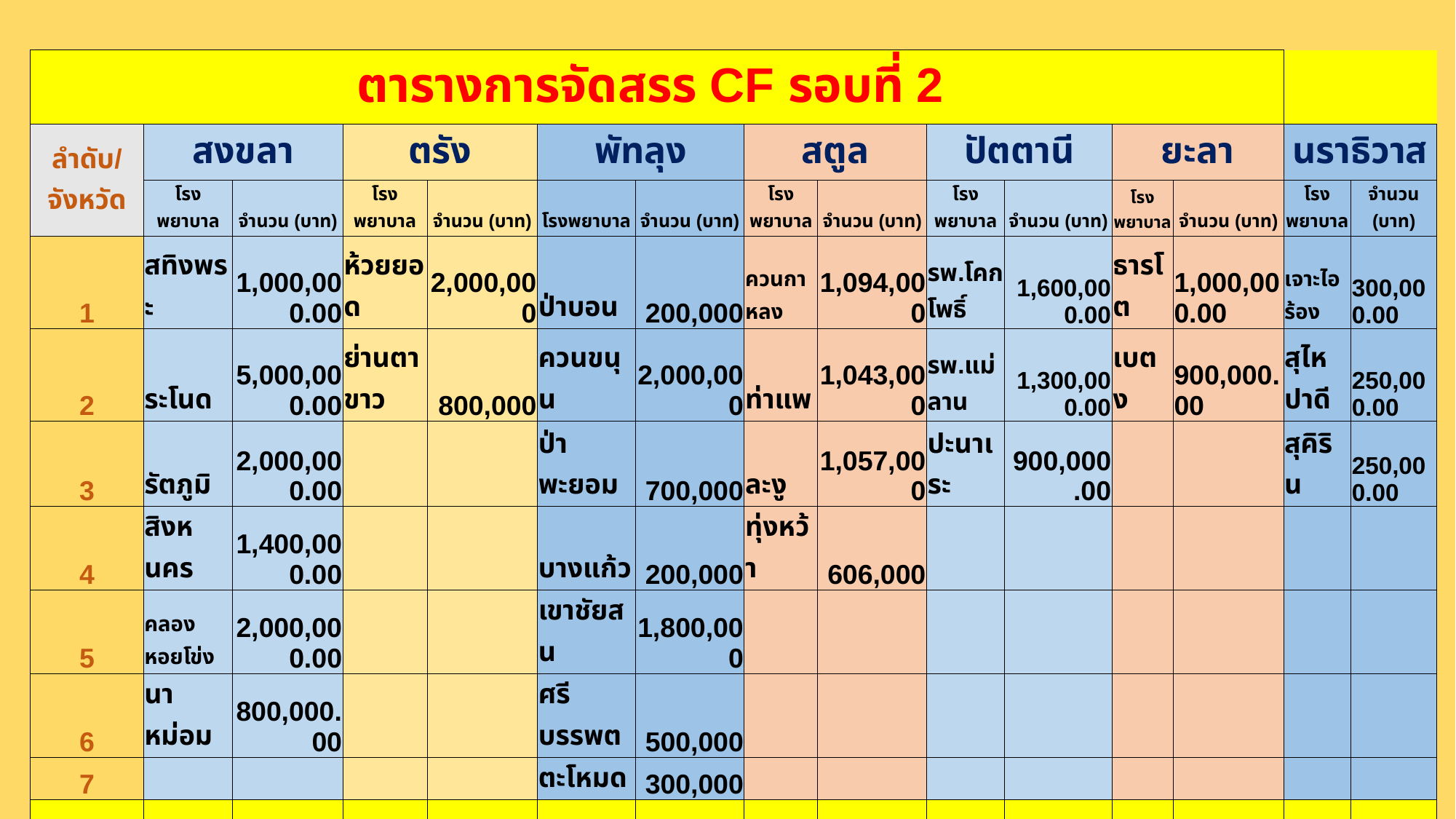

| ตารางการจัดสรร CF รอบที่ 2 |  |  |  |  |  |  |  |  |  |  |  |  |  |  |  |
| --- | --- | --- | --- | --- | --- | --- | --- | --- | --- | --- | --- | --- | --- | --- | --- |
| ลำดับ/จังหวัด | สงขลา |  | ตรัง |  | พัทลุง |  | สตูล |  | ปัตตานี |  | ยะลา |  | นราธิวาส |  |  |
|  | โรงพยาบาล | จำนวน (บาท) | โรงพยาบาล | จำนวน (บาท) | โรงพยาบาล | จำนวน (บาท) | โรงพยาบาล | จำนวน (บาท) | โรงพยาบาล | จำนวน (บาท) | โรงพยาบาล | จำนวน (บาท) | โรงพยาบาล |  | จำนวน (บาท) |
| 1 | สทิงพระ | 1,000,000.00 | ห้วยยอด | 2,000,000 | ป่าบอน | 200,000 | ควนกาหลง | 1,094,000 | รพ.โคกโพธิ์ | 1,600,000.00 | ธารโต | 1,000,000.00 | เจาะไอร้อง |  | 300,000.00 |
| 2 | ระโนด | 5,000,000.00 | ย่านตาขาว | 800,000 | ควนขนุน | 2,000,000 | ท่าแพ | 1,043,000 | รพ.แม่ลาน | 1,300,000.00 | เบตง | 900,000.00 | สุไหปาดี |  | 250,000.00 |
| 3 | รัตภูมิ | 2,000,000.00 |  |  | ป่าพะยอม | 700,000 | ละงู | 1,057,000 | ปะนาเระ | 900,000.00 |  |  | สุคิริน |  | 250,000.00 |
| 4 | สิงหนคร | 1,400,000.00 |  |  | บางแก้ว | 200,000 | ทุ่งหว้า | 606,000 |  |  |  |  |  |  |  |
| 5 | คลองหอยโข่ง | 2,000,000.00 |  |  | เขาชัยสน | 1,800,000 |  |  |  |  |  |  |  |  |  |
| 6 | นาหม่อม | 800,000.00 |  |  | ศรีบรรพต | 500,000 |  |  |  |  |  |  |  |  |  |
| 7 |  |  |  |  | ตะโหมด | 300,000 |  |  |  |  |  |  |  |  |  |
| รวม |  | 12,200,000.00 |  | 2,800,000.00 |  | 5,700,000.00 |  | 3,800,000.00 |  | 3,800,000.00 |  | 1,900,000.00 |  |  | 800,000.00 |